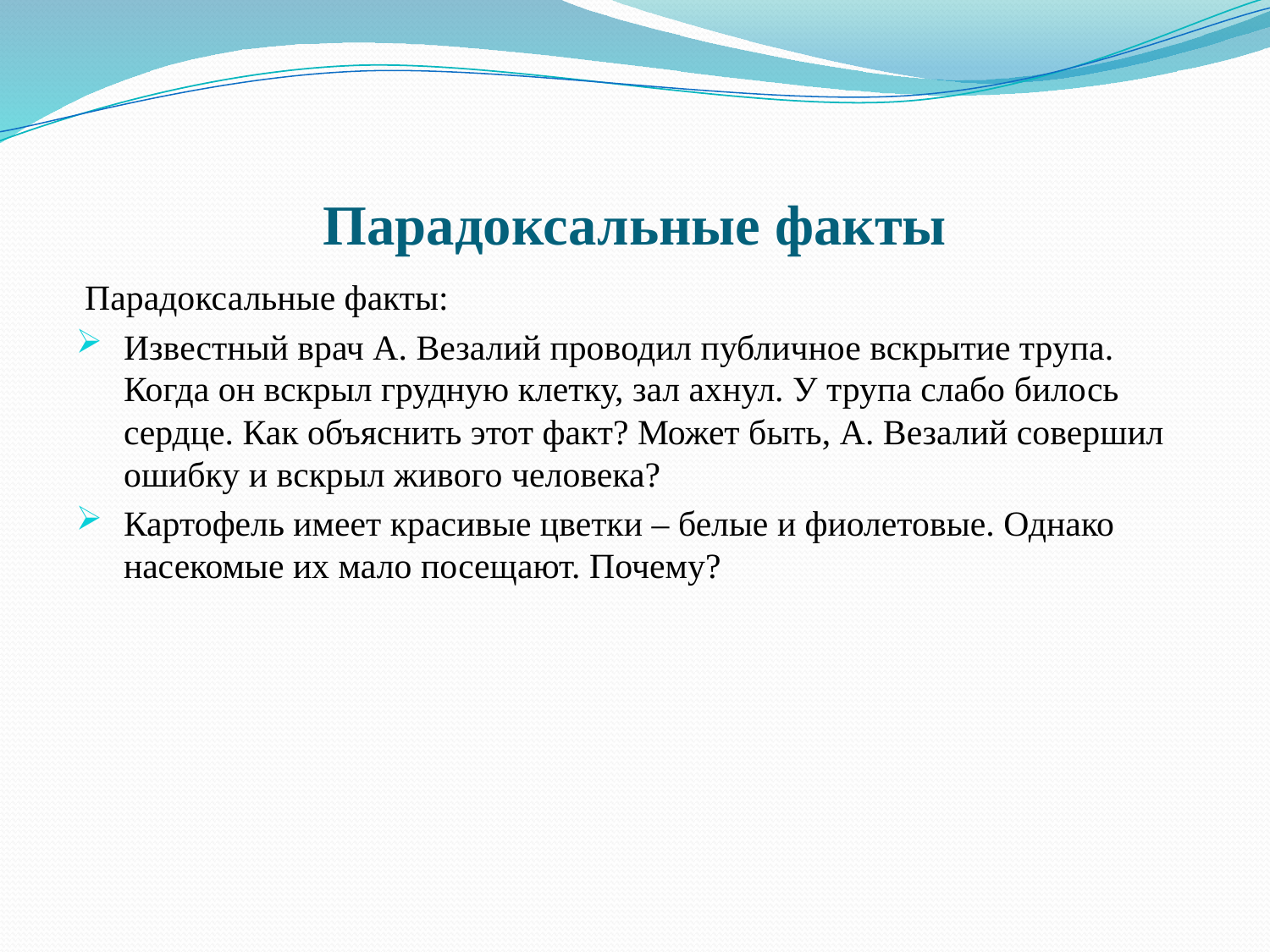

# Парадоксальные факты
 Парадоксальные факты:
Известный врач А. Везалий проводил публичное вскрытие трупа. Когда он вскрыл грудную клетку, зал ахнул. У трупа слабо билось сердце. Как объяснить этот факт? Может быть, А. Везалий совершил ошибку и вскрыл живого человека?
Картофель имеет красивые цветки – белые и фиолетовые. Однако     насекомые их мало посещают. Почему?